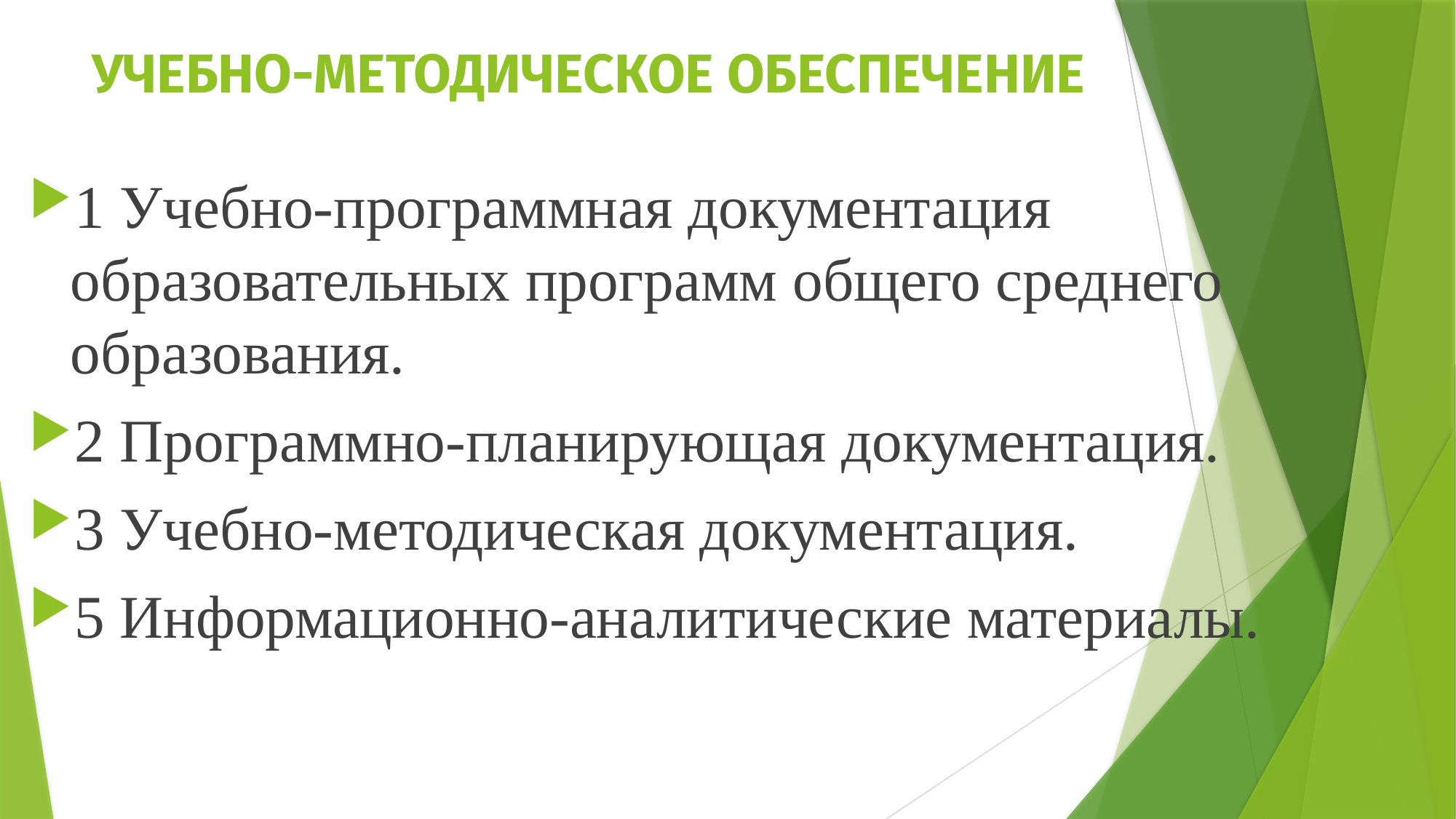

# УЧЕБНО-МЕТОДИЧЕСКОЕ ОБЕСПЕЧЕНИЕ
1 Учебно-программная документация образовательных программ общего среднего образования.
2 Программно-планирующая документация.
3 Учебно-методическая документация.
5 Информационно-аналитические материалы.